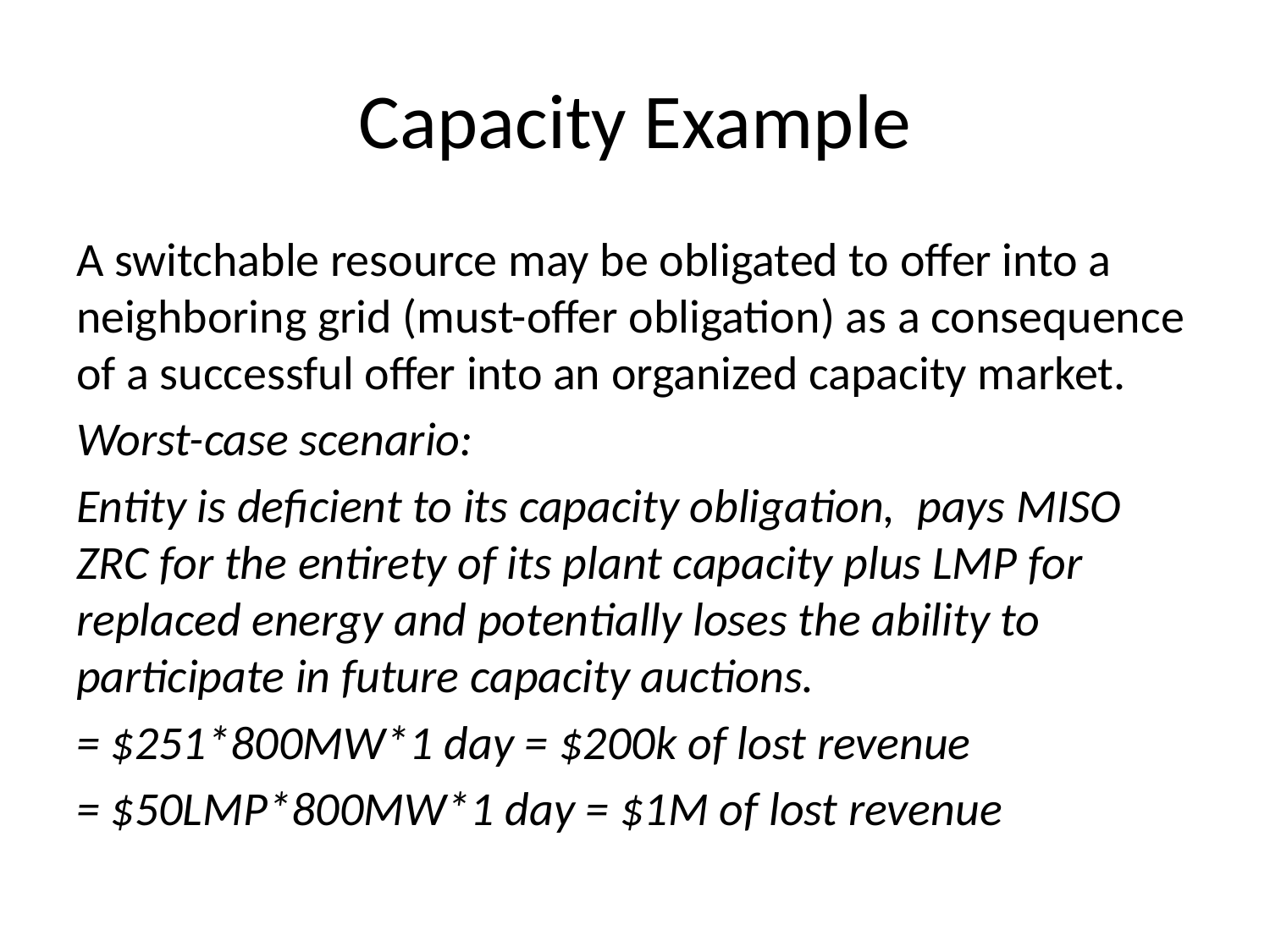

# Capacity Example
A switchable resource may be obligated to offer into a neighboring grid (must-offer obligation) as a consequence of a successful offer into an organized capacity market.
Worst-case scenario:
Entity is deficient to its capacity obligation,  pays MISO ZRC for the entirety of its plant capacity plus LMP for replaced energy and potentially loses the ability to participate in future capacity auctions.
= $251*800MW*1 day = $200k of lost revenue
= $50LMP*800MW*1 day = $1M of lost revenue